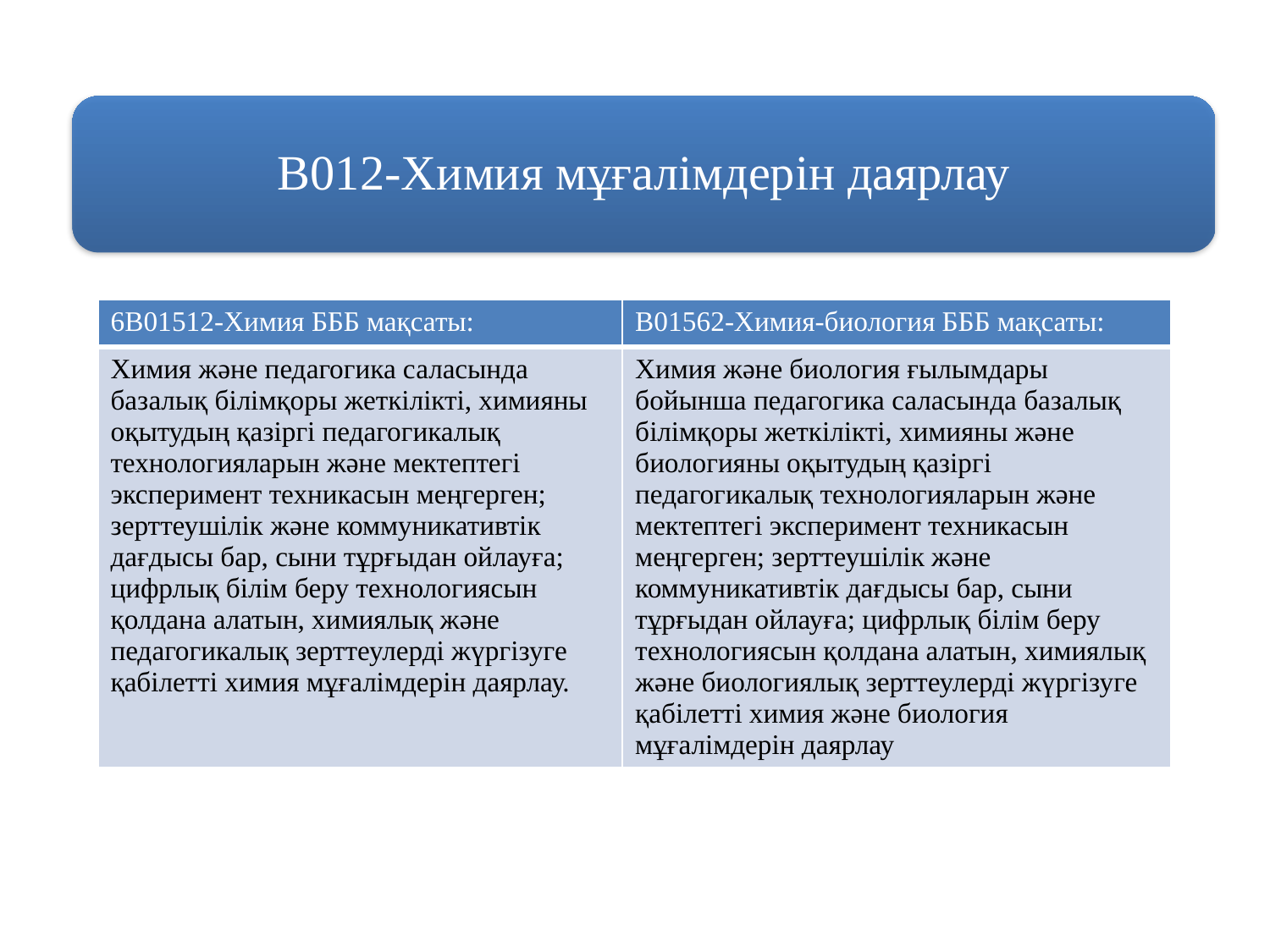

В012-Химия мұғалімдерін даярлау
| 6В01512-Химия БББ мақсаты: | В01562-Химия-биология БББ мақсаты: |
| --- | --- |
| Химия және педагогика саласында базалық білімқоры жеткілікті, химияны оқытудың қазіргі педагогикалық технологияларын және мектептегі эксперимент техникасын меңгерген; зерттеушілік және коммуникативтік дағдысы бар, сыни тұрғыдан ойлауға; цифрлық білім беру технологиясын қолдана алатын, химиялық және педагогикалық зерттеулерді жүргізуге қабілетті химия мұғалімдерін даярлау. | Химия және биология ғылымдары бойынша педагогика саласында базалық білімқоры жеткілікті, химияны және биологияны оқытудың қазіргі педагогикалық технологияларын және мектептегі эксперимент техникасын меңгерген; зерттеушілік және коммуникативтік дағдысы бар, сыни тұрғыдан ойлауға; цифрлық білім беру технологиясын қолдана алатын, химиялық және биологиялық зерттеулерді жүргізуге қабілетті химия және биология мұғалімдерін даярлау |